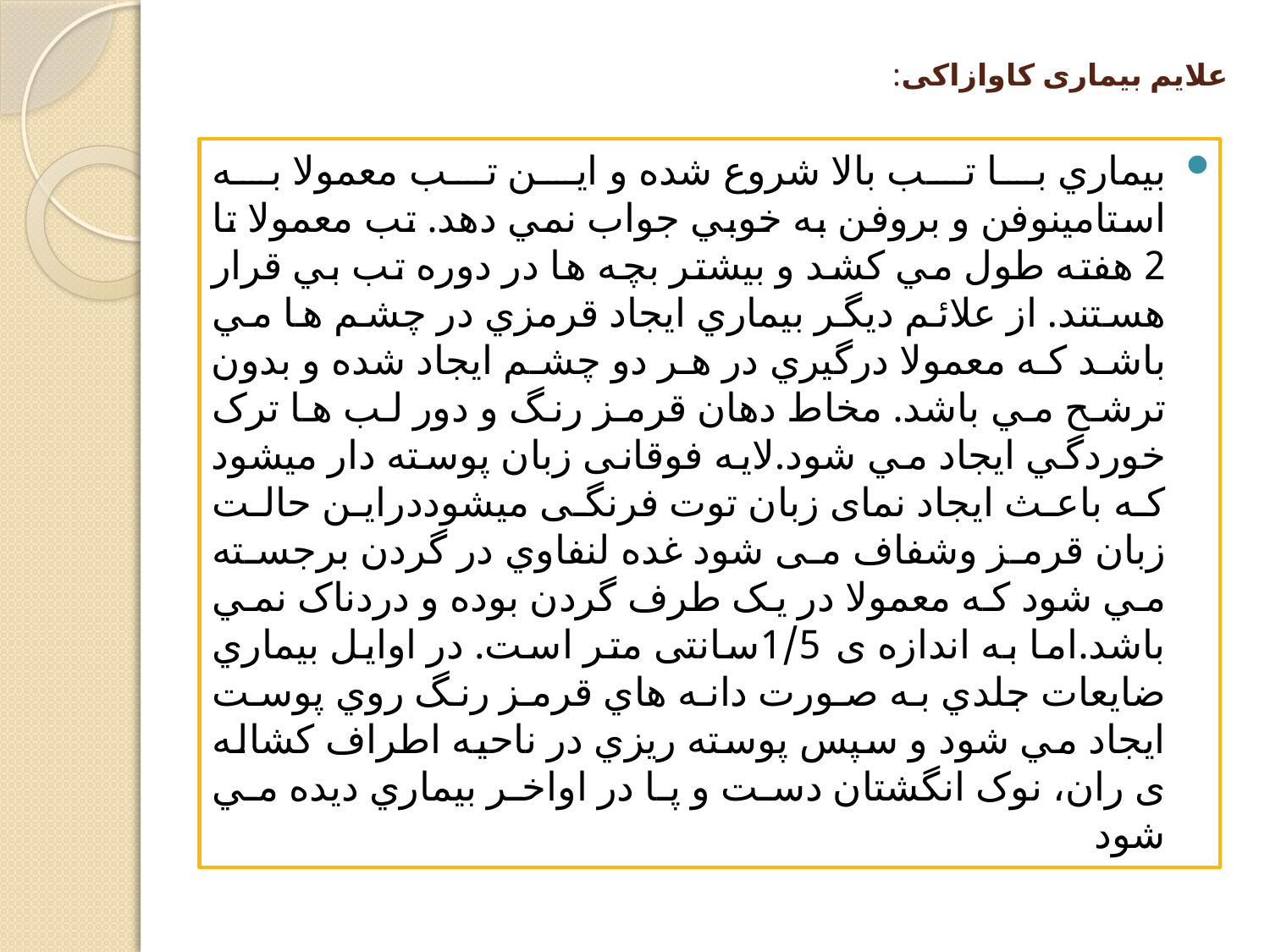

# علایم بیماری کاوازاکی:
بيماري با تب بالا شروع شده و اين تب معمولا به استامينوفن و بروفن به خوبي جواب نمي دهد. تب معمولا تا 2 هفته طول مي کشد و بيشتر بچه ها در دوره تب بي قرار هستند. از علائم ديگر بيماري ايجاد قرمزي در چشم ها مي باشد که معمولا درگيري در هر دو چشم ايجاد شده و بدون ترشح مي باشد. مخاط دهان قرمز رنگ و دور لب ها ترک خوردگي ايجاد مي شود.لایه فوقانی زبان پوسته دار میشود که باعث ایجاد نمای زبان توت فرنگی میشوددراین حالت زبان قرمز وشفاف می شود غده لنفاوي در گردن برجسته مي شود که معمولا در يک طرف گردن بوده و دردناک نمي باشد.اما به اندازه ی 1/5سانتی متر است. در اوايل بيماري ضايعات جلدي به صورت دانه هاي قرمز رنگ روي پوست ايجاد مي شود و سپس پوسته ريزي در ناحيه اطراف کشاله ی ران، نوک انگشتان دست و پا در اواخر بيماري ديده مي شود